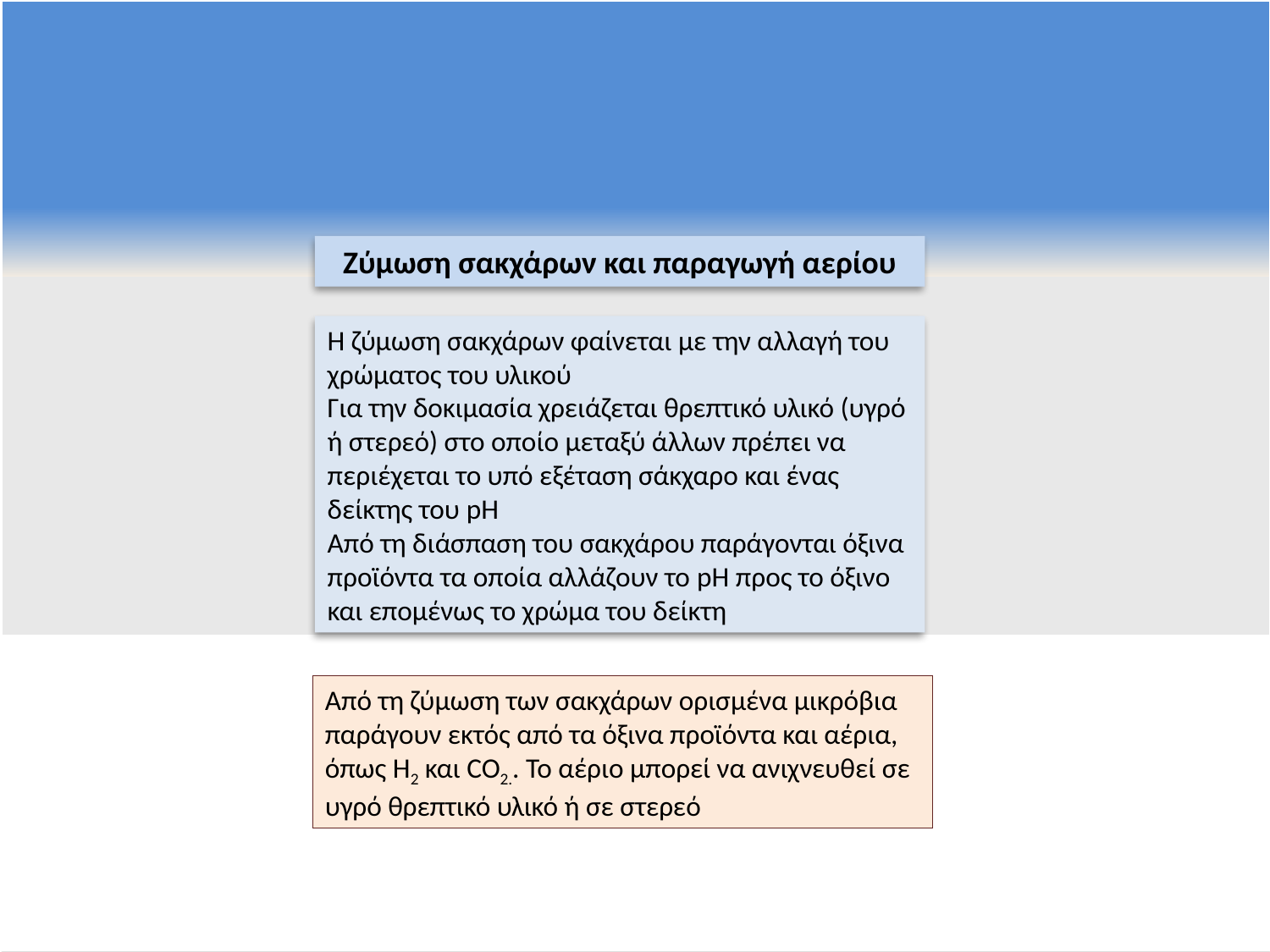

Ζύμωση σακχάρων και παραγωγή αερίου
Η ζύμωση σακχάρων φαίνεται με την αλλαγή του χρώματος του υλικού
Για την δοκιμασία χρειάζεται θρεπτικό υλικό (υγρό ή στερεό) στο οποίο μεταξύ άλλων πρέπει να περιέχεται το υπό εξέταση σάκχαρο και ένας δείκτης του pH
Από τη διάσπαση του σακχάρου παράγονται όξινα προϊόντα τα οποία αλλάζουν το pH προς το όξινο και επομένως το χρώμα του δείκτη
Από τη ζύμωση των σακχάρων ορισμένα μικρόβια παράγουν εκτός από τα όξινα προϊόντα και αέρια, όπως H2 και CO2.. Το αέριο μπορεί να ανιχνευθεί σε υγρό θρεπτικό υλικό ή σε στερεό